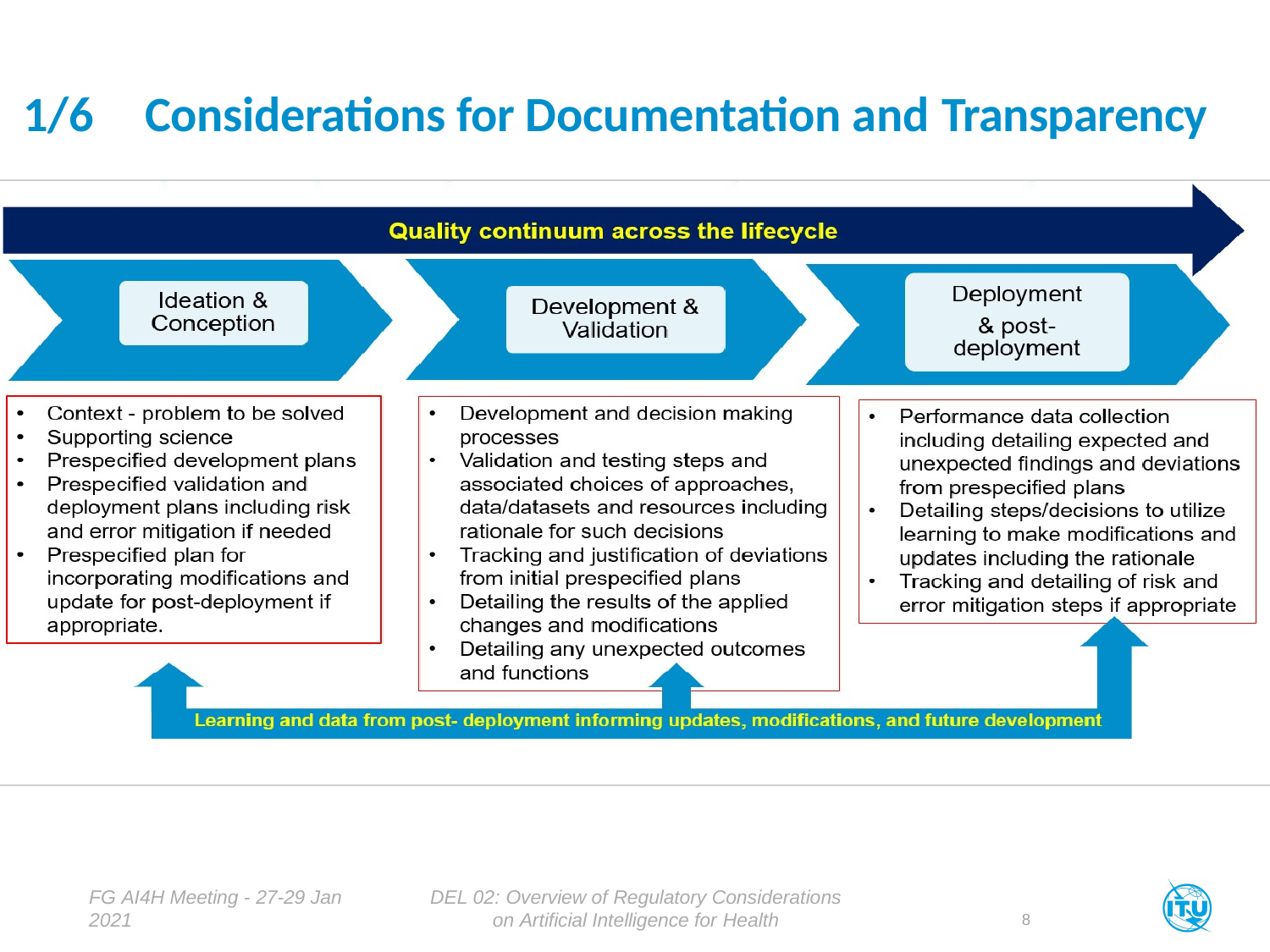

1/6	Considerations for Documentation and Transparency

FG AI4H Meeting - 27-29 Jan 2021
DEL 02: Overview of Regulatory Considerations on Artificial Intelligence for Health
8